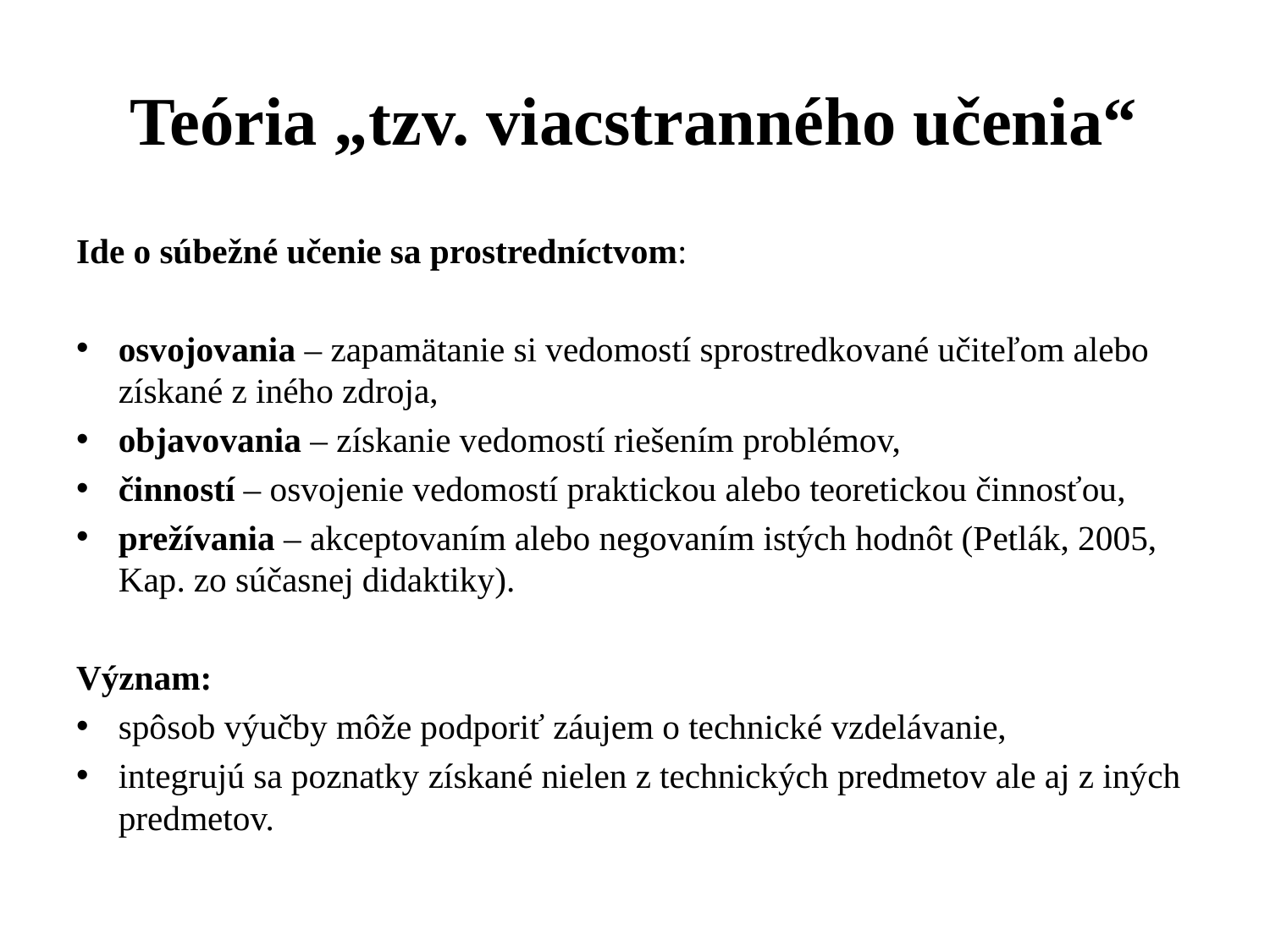

# Teória „tzv. viacstranného učenia“
Ide o súbežné učenie sa prostredníctvom:

osvojovania – zapamätanie si vedomostí sprostredkované učiteľom alebo získané z iného zdroja,
objavovania – získanie vedomostí riešením problémov,
činností – osvojenie vedomostí praktickou alebo teoretickou činnosťou,
prežívania – akceptovaním alebo negovaním istých hodnôt (Petlák, 2005, Kap. zo súčasnej didaktiky).

Význam:
spôsob výučby môže podporiť záujem o technické vzdelávanie,
integrujú sa poznatky získané nielen z technických predmetov ale aj z iných predmetov.